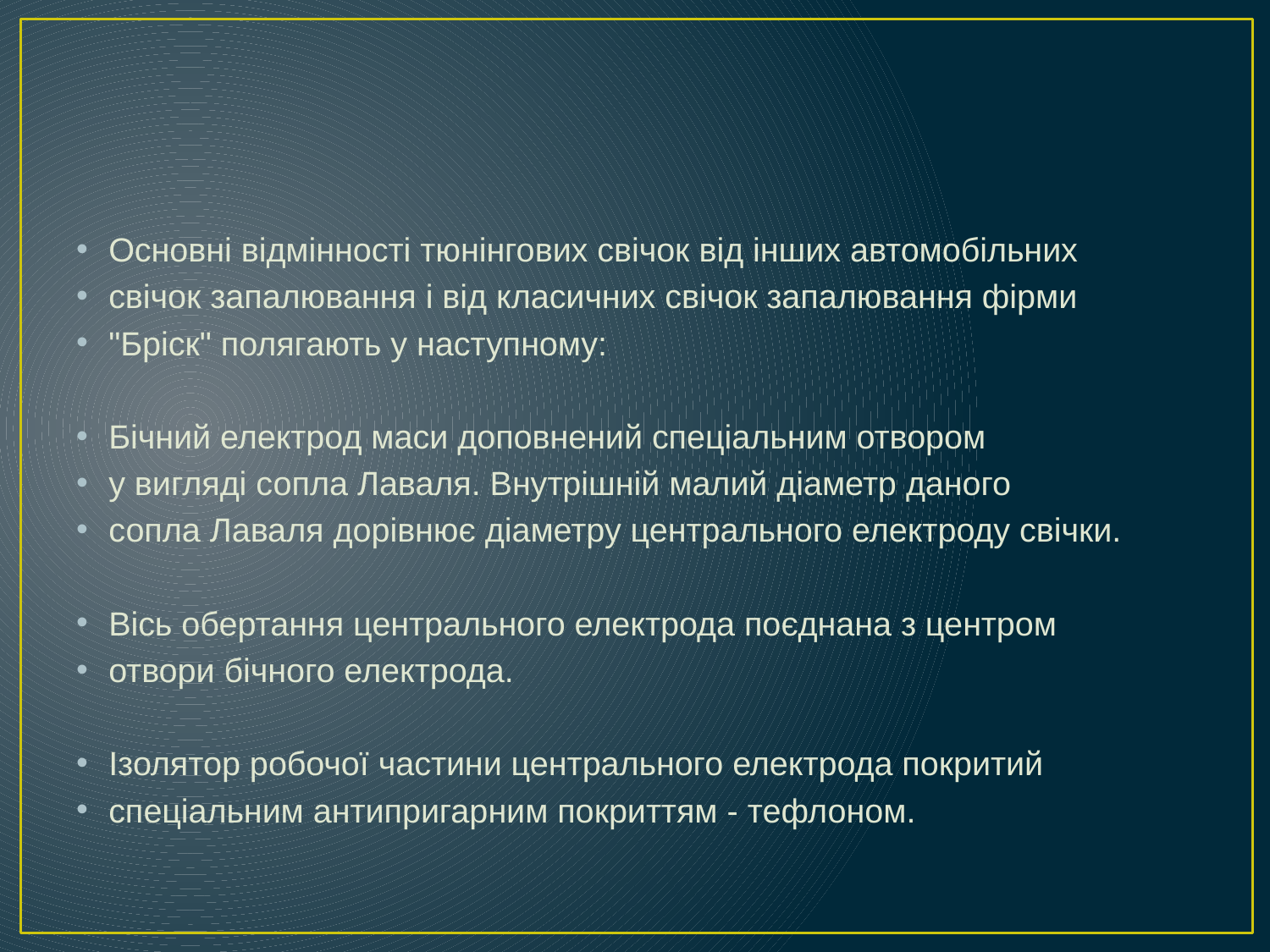

#
Основні відмінності тюнінгових свічок від інших автомобільних
свічок запалювання і від класичних свічок запалювання фірми
"Бріск" полягають у наступному:

Бічний електрод маси доповнений спеціальним отвором
у вигляді сопла Лаваля. Внутрішній малий діаметр даного
сопла Лаваля дорівнює діаметру центрального електроду свічки.

Вісь обертання центрального електрода поєднана з центром
отвори бічного електрода.

Ізолятор робочої частини центрального електрода покритий
спеціальним антипригарним покриттям - тефлоном.